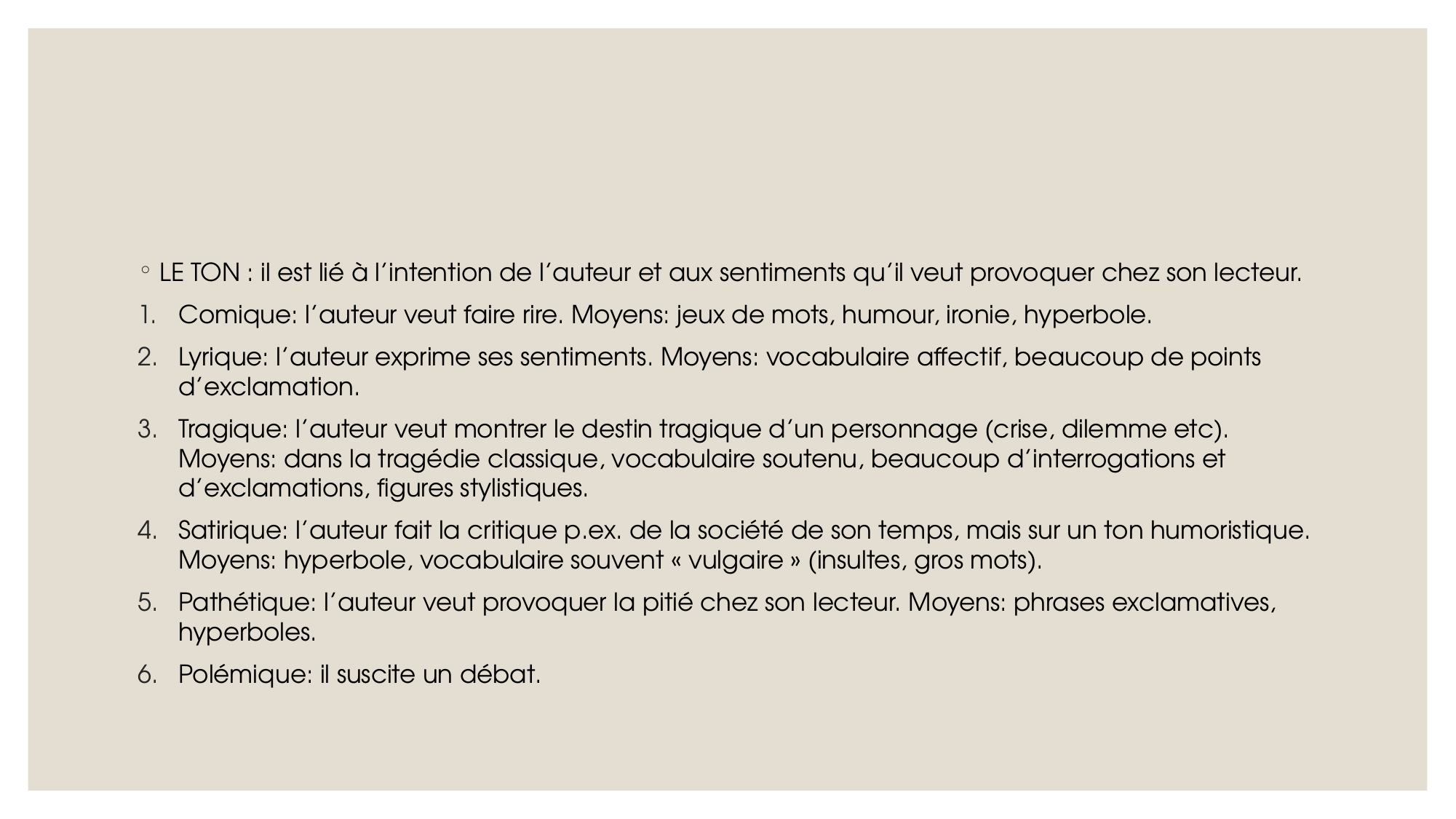

#
LE TON : il est lié à l’intention de l’auteur et aux sentiments qu’il veut provoquer chez son lecteur.
Comique: l’auteur veut faire rire. Moyens: jeux de mots, humour, ironie, hyperbole.
Lyrique: l’auteur exprime ses sentiments. Moyens: vocabulaire affectif, beaucoup de points d’exclamation.
Tragique: l’auteur veut montrer le destin tragique d’un personnage (crise, dilemme etc). Moyens: dans la tragédie classique, vocabulaire soutenu, beaucoup d’interrogations et d’exclamations, figures stylistiques.
Satirique: l’auteur fait la critique p.ex. de la société de son temps, mais sur un ton humoristique. Moyens: hyperbole, vocabulaire souvent « vulgaire » (insultes, gros mots).
Pathétique: l’auteur veut provoquer la pitié chez son lecteur. Moyens: phrases exclamatives, hyperboles.
Polémique: il suscite un débat.